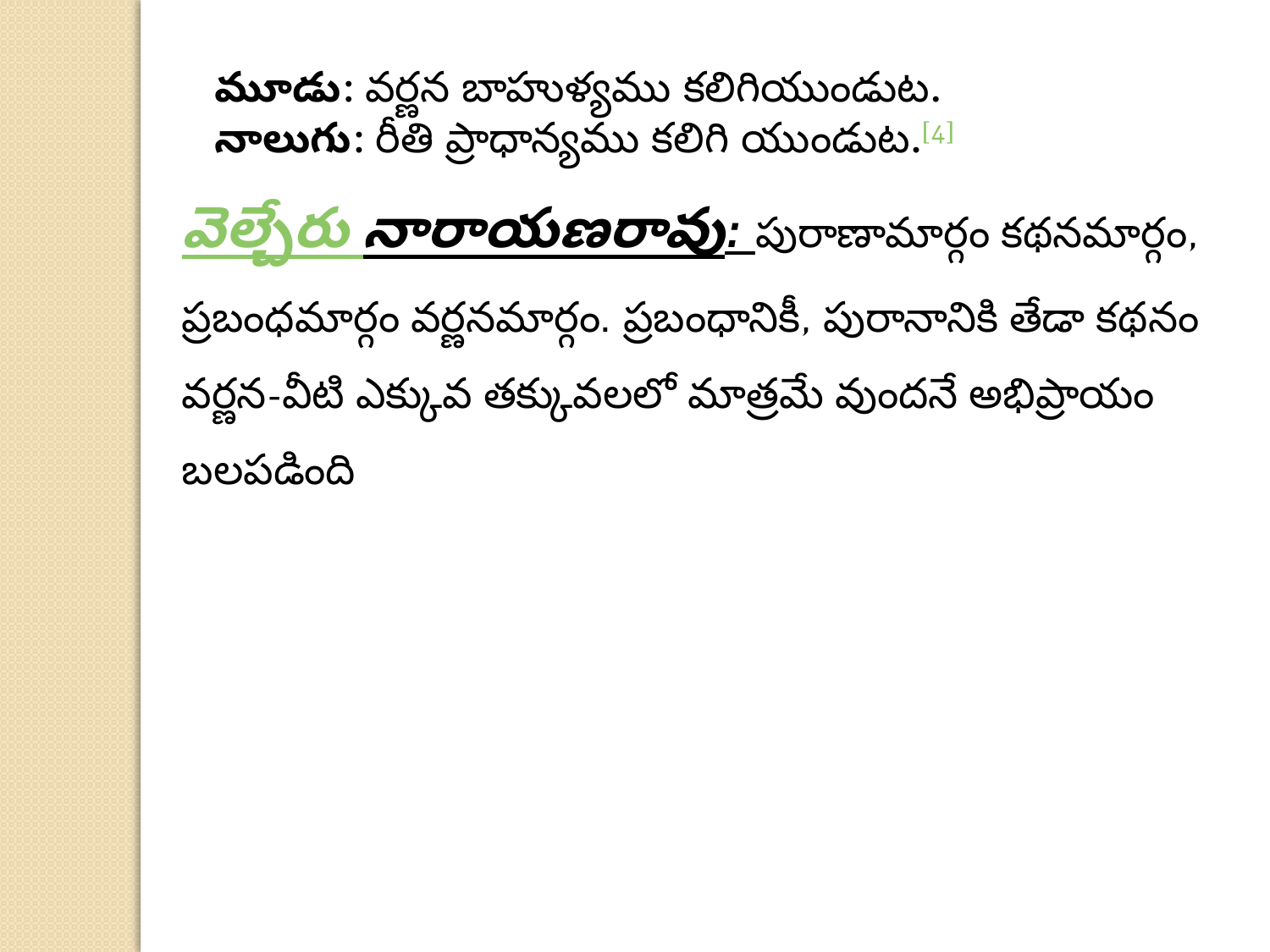

మూడు: వర్ణన బాహుళ్యము కలిగియుండుట.
నాలుగు: రీతి ప్రాధాన్యము కలిగి యుండుట.[4]

వెల్చేరు నారాయణరావు: పురాణామార్గం కథనమార్గం, ప్రబంధమార్గం వర్ణనమార్గం. ప్రబంధానికీ, పురానానికి తేడా కథనం వర్ణన-వీటి ఎక్కువ తక్కువలలో మాత్రమే వుందనే అభిప్రాయం బలపడింది